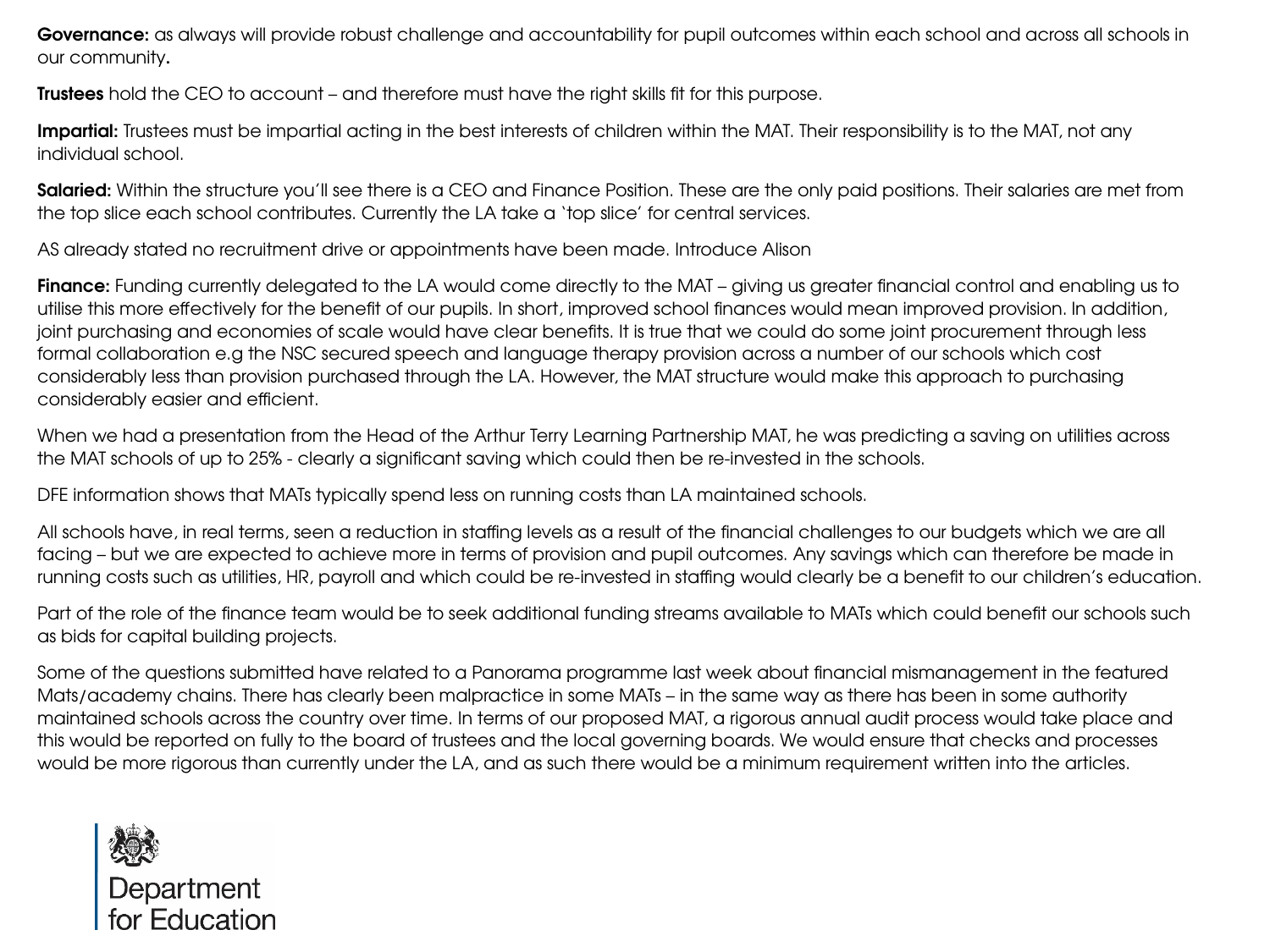

Governance: as always will provide robust challenge and accountability for pupil outcomes within each school and across all schools in our community.
Trustees hold the CEO to account – and therefore must have the right skills fit for this purpose.
Impartial: Trustees must be impartial acting in the best interests of children within the MAT. Their responsibility is to the MAT, not any individual school.
Salaried: Within the structure you’ll see there is a CEO and Finance Position. These are the only paid positions. Their salaries are met from the top slice each school contributes. Currently the LA take a ‘top slice’ for central services.
AS already stated no recruitment drive or appointments have been made. Introduce Alison
Finance: Funding currently delegated to the LA would come directly to the MAT – giving us greater financial control and enabling us to utilise this more effectively for the benefit of our pupils. In short, improved school finances would mean improved provision. In addition, joint purchasing and economies of scale would have clear benefits. It is true that we could do some joint procurement through less formal collaboration e.g the NSC secured speech and language therapy provision across a number of our schools which cost considerably less than provision purchased through the LA. However, the MAT structure would make this approach to purchasing considerably easier and efficient.
When we had a presentation from the Head of the Arthur Terry Learning Partnership MAT, he was predicting a saving on utilities across the MAT schools of up to 25% - clearly a significant saving which could then be re-invested in the schools.
DFE information shows that MATs typically spend less on running costs than LA maintained schools.
All schools have, in real terms, seen a reduction in staffing levels as a result of the financial challenges to our budgets which we are all facing – but we are expected to achieve more in terms of provision and pupil outcomes. Any savings which can therefore be made in running costs such as utilities, HR, payroll and which could be re-invested in staffing would clearly be a benefit to our children’s education.
Part of the role of the finance team would be to seek additional funding streams available to MATs which could benefit our schools such as bids for capital building projects.
Some of the questions submitted have related to a Panorama programme last week about financial mismanagement in the featured Mats/academy chains. There has clearly been malpractice in some MATs – in the same way as there has been in some authority maintained schools across the country over time. In terms of our proposed MAT, a rigorous annual audit process would take place and this would be reported on fully to the board of trustees and the local governing boards. We would ensure that checks and processes would be more rigorous than currently under the LA, and as such there would be a minimum requirement written into the articles.